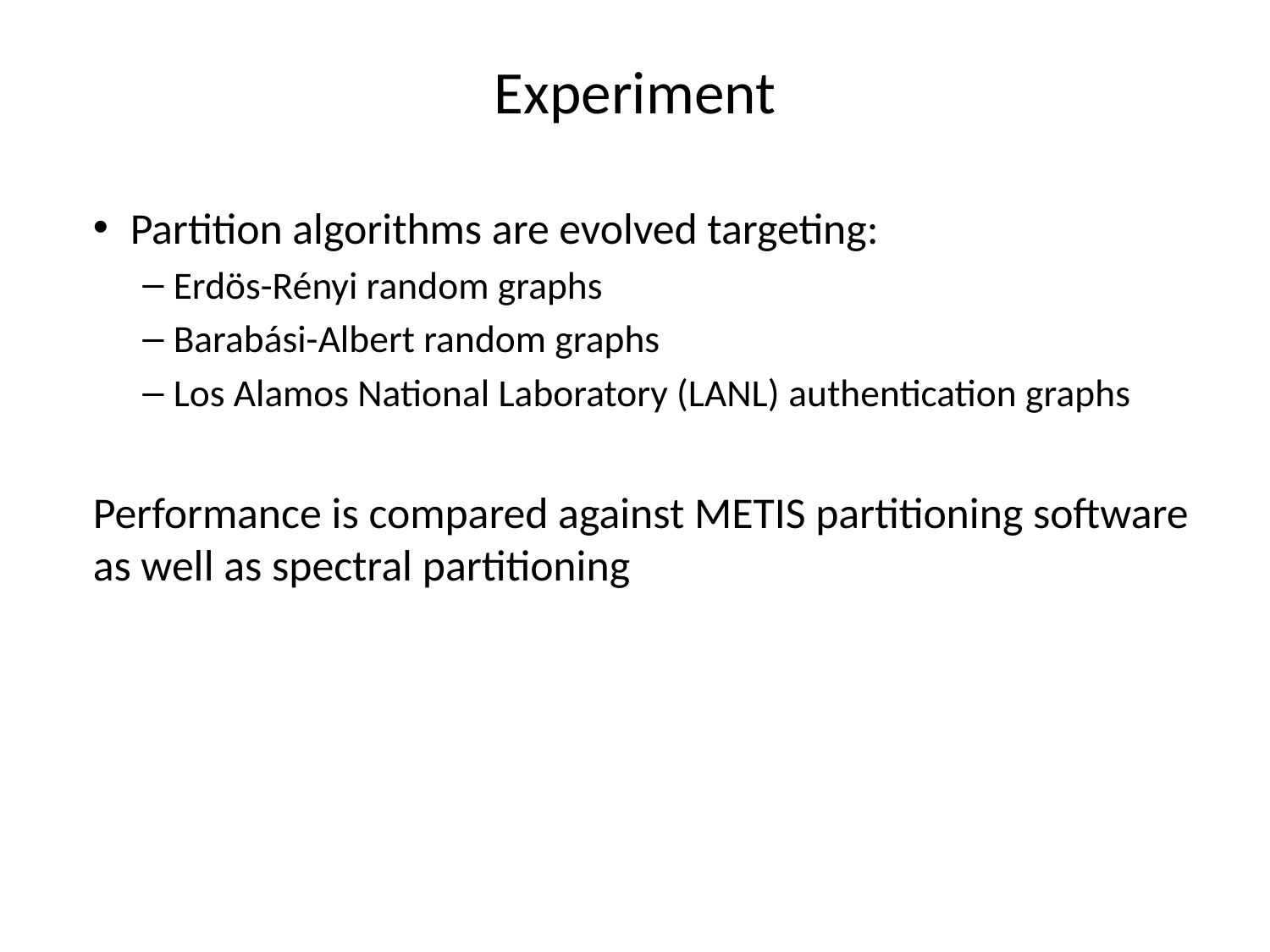

# Experiment
Partition algorithms are evolved targeting:
Erdös-Rényi random graphs
Barabási-Albert random graphs
Los Alamos National Laboratory (LANL) authentication graphs

Performance is compared against METIS partitioning software as well as spectral partitioning